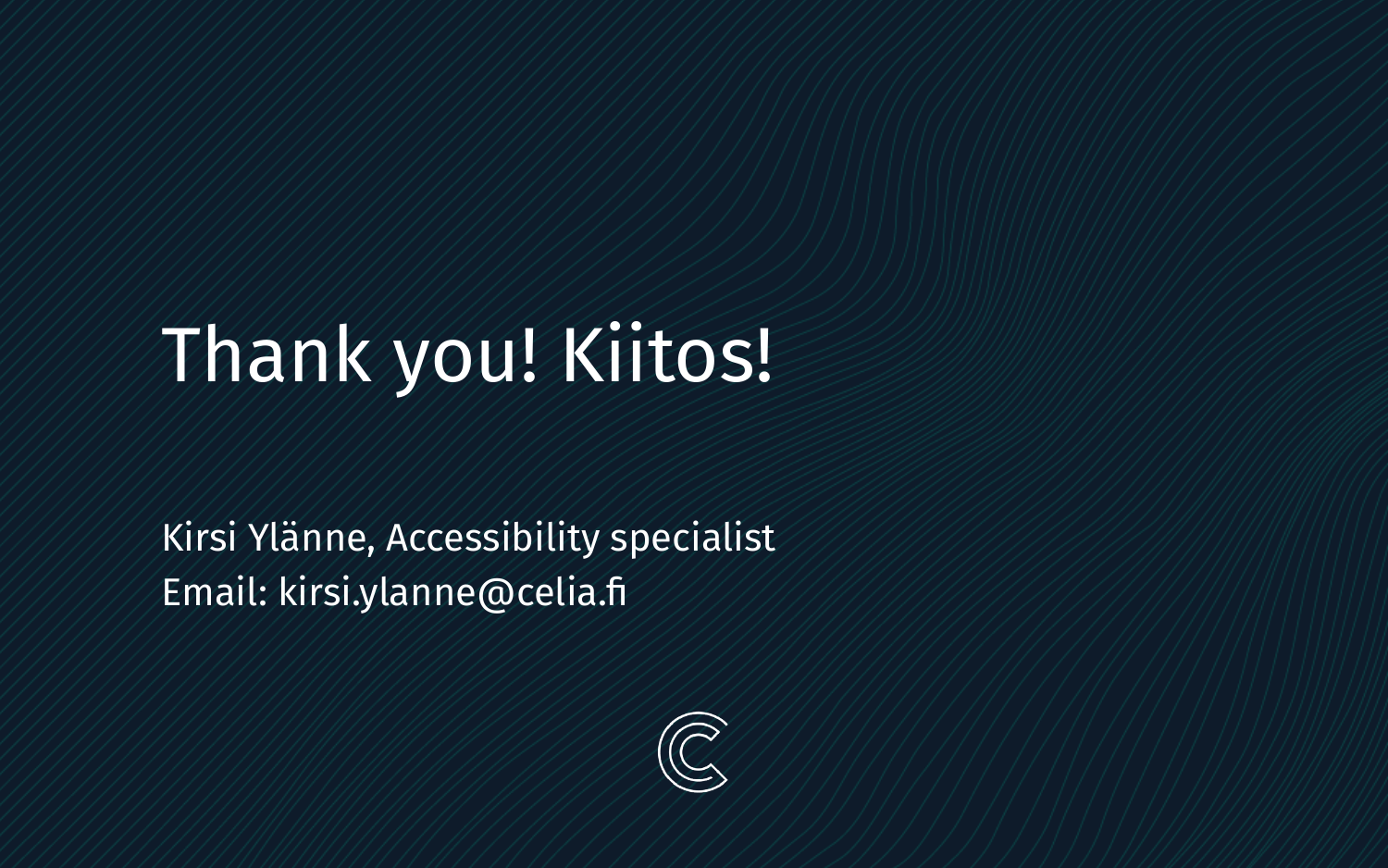

Thank you! Kiitos!

Kirsi Ylänne, Accessibility specialist
Email: kirsi.ylanne@celia.fi